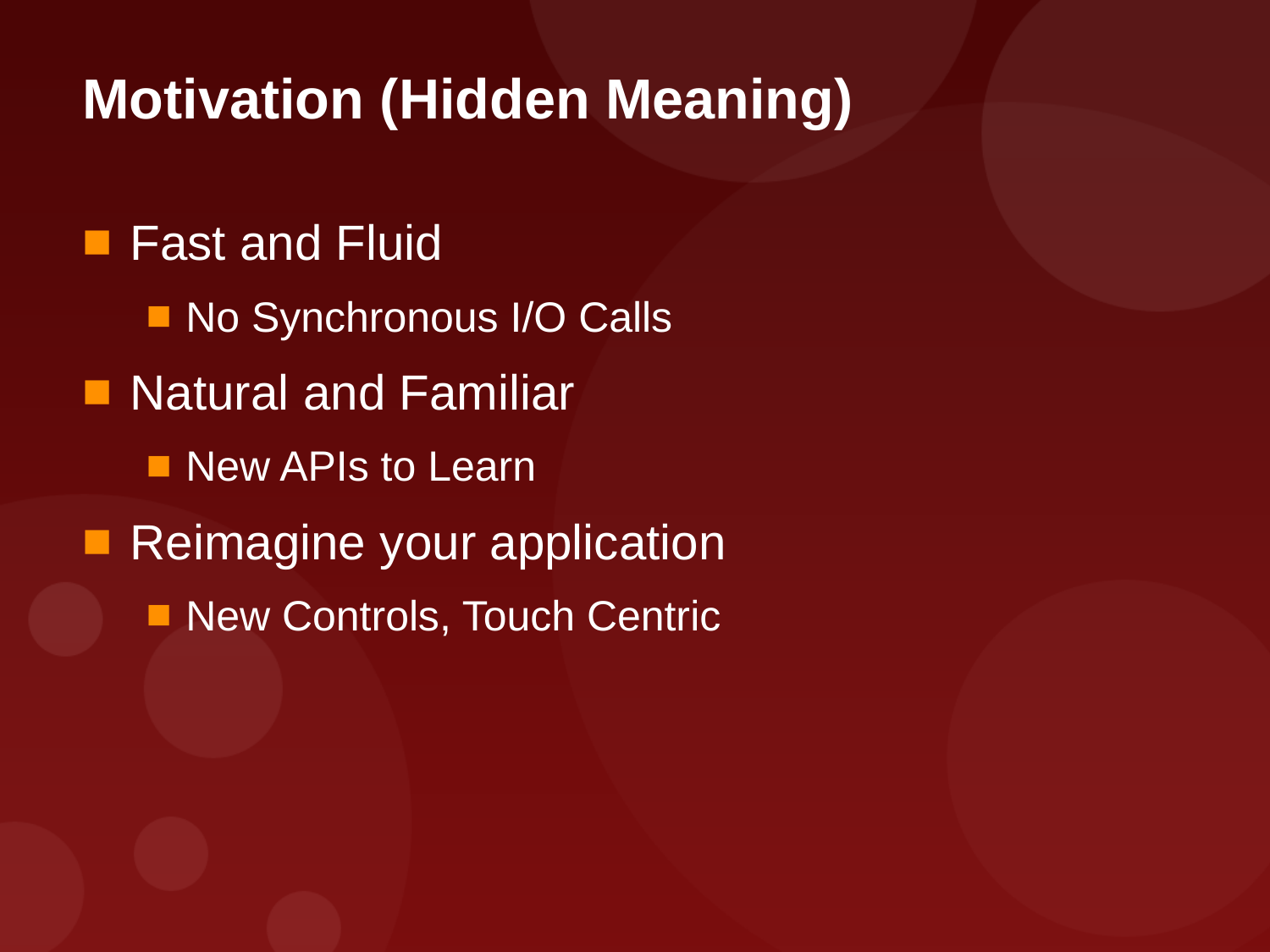

# Motivation (Hidden Meaning)
Fast and Fluid
No Synchronous I/O Calls
Natural and Familiar
New APIs to Learn
Reimagine your application
New Controls, Touch Centric